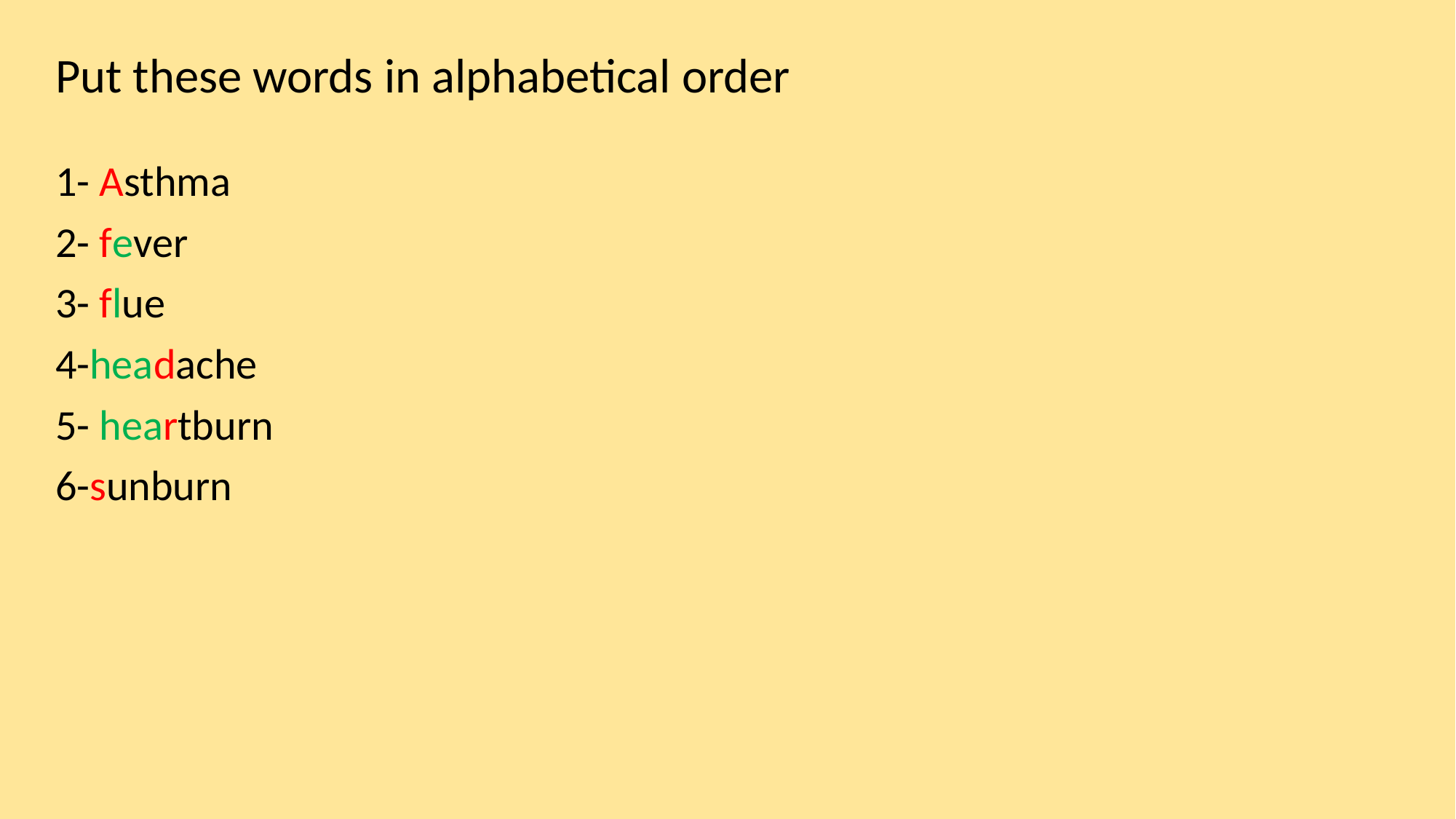

# Put these words in alphabetical order
1- Asthma
2- fever
3- flue
4-headache
5- heartburn
6-sunburn